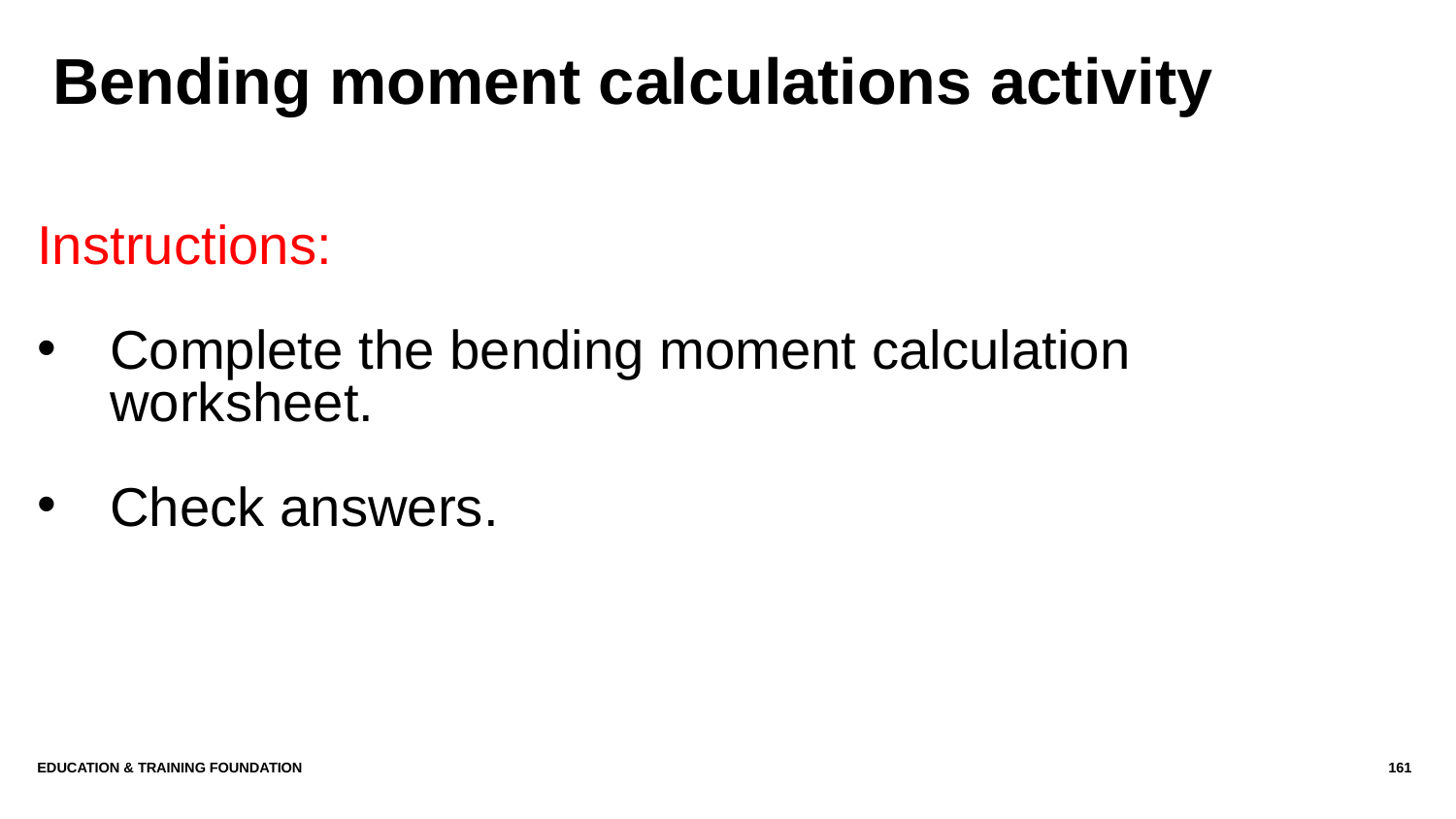

# Bending moment calculations activity

Instructions:

Complete the bending moment calculation worksheet.

Check answers.
Education & Training Foundation
161